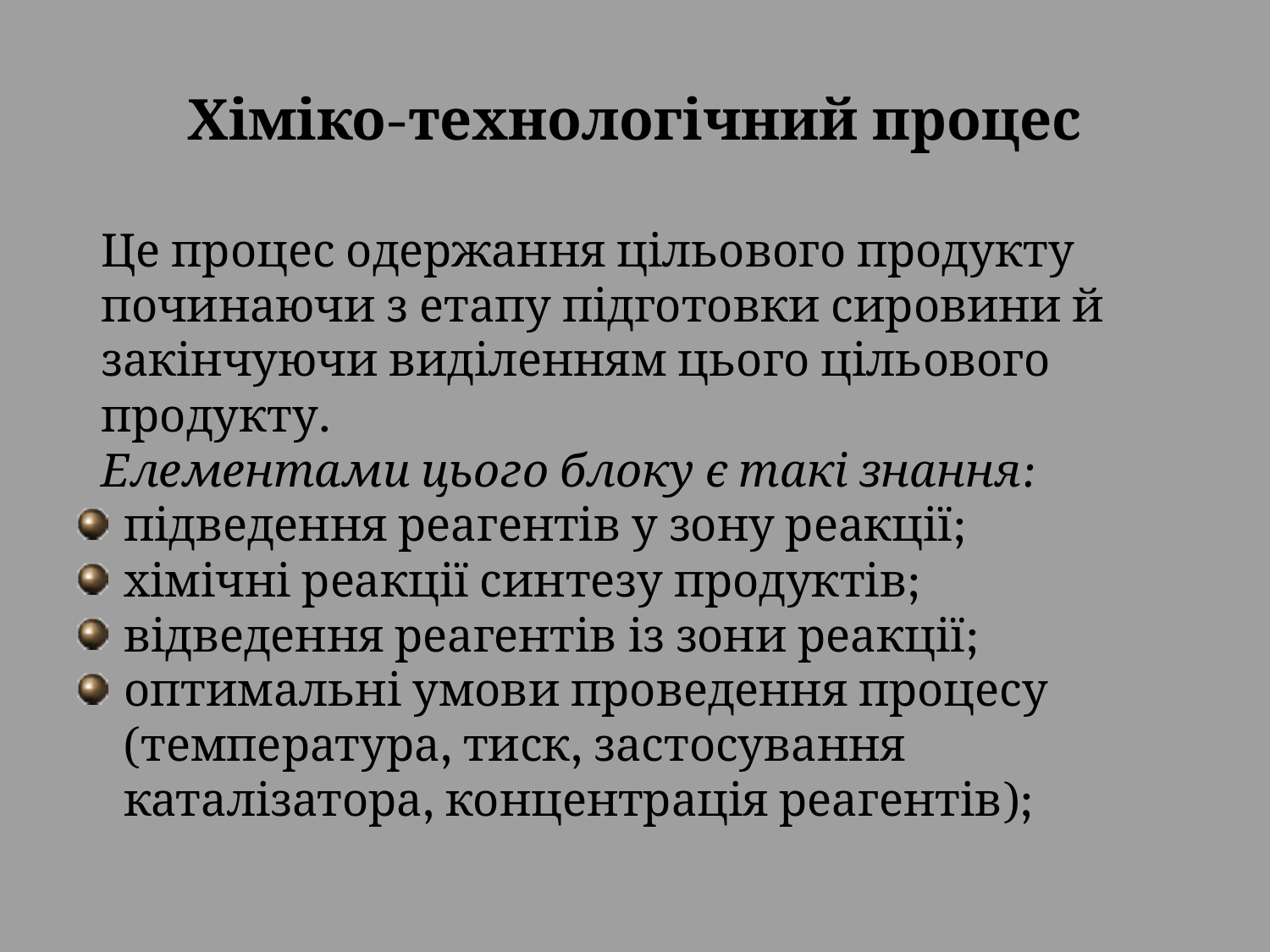

# Хіміко-технологічний процес
Це процес одержання цільового продукту починаючи з етапу підготовки сировини й закінчуючи виділенням цього цільового продукту.
Елементами цього блоку є такі знання:
підведення реагентів у зону реакції;
хімічні реакції синтезу продуктів;
відведення реагентів із зони реакції;
оптимальні умови проведення процесу (температура, тиск, застосування каталізатора, концентрація реагентів);